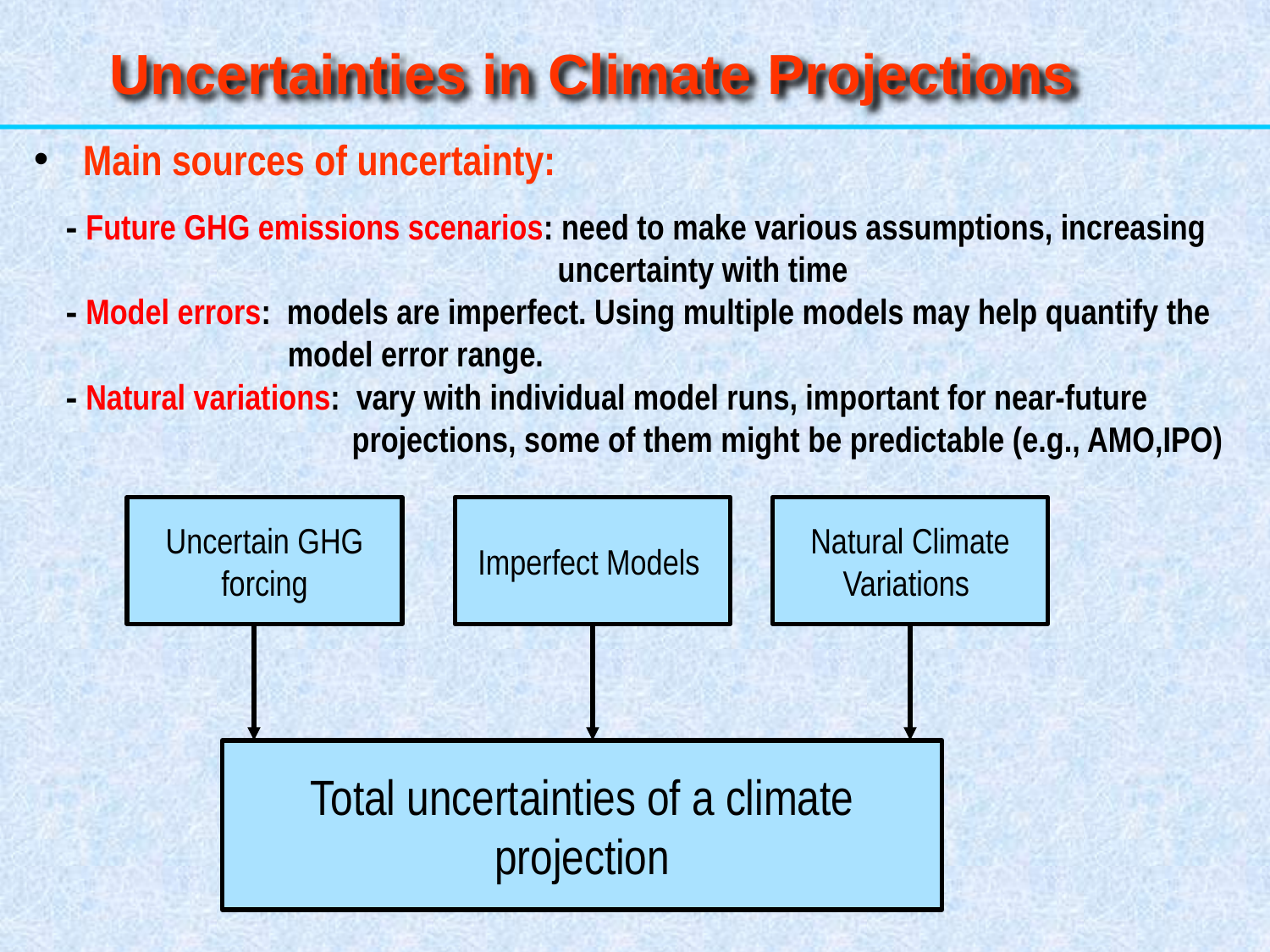

Uncertainties in Climate Projections

  Main sources of uncertainty:

    - Future GHG emissions scenarios: need to make various assumptions, increasing 				  uncertainty with time
    - Model errors:  models are imperfect. Using multiple models may help quantify the 		model error range.
    - Natural variations:  vary with individual model runs, important for near-future 			        projections, some of them might be predictable (e.g., AMO,IPO)
Uncertain GHG forcing
Imperfect Models
Natural Climate Variations
Total uncertainties of a climate projection